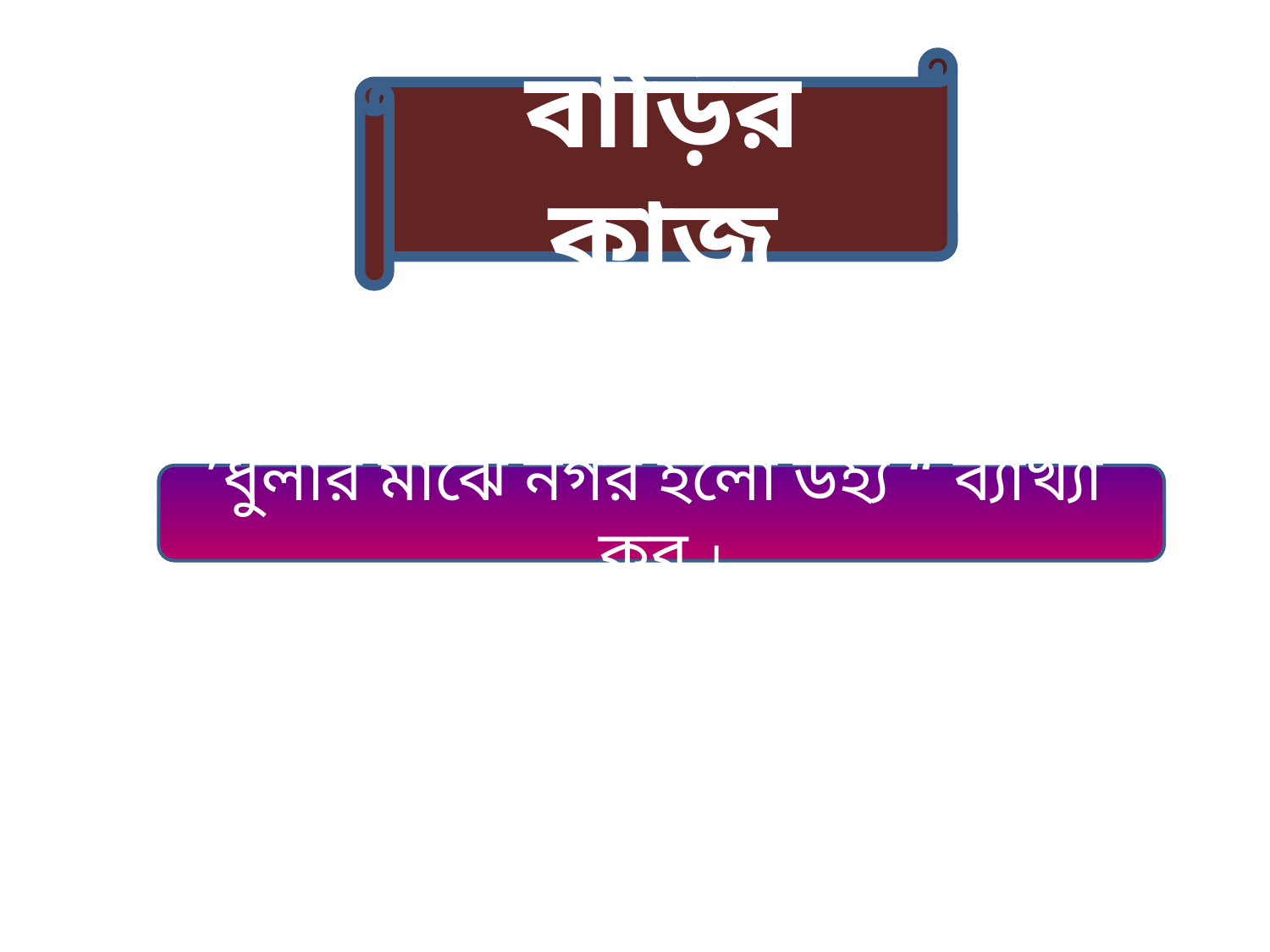

বাড়ির কাজ
’ধুলার মাঝে নগর হলো উহ্য “ ব্যাখ্যা  কর ।